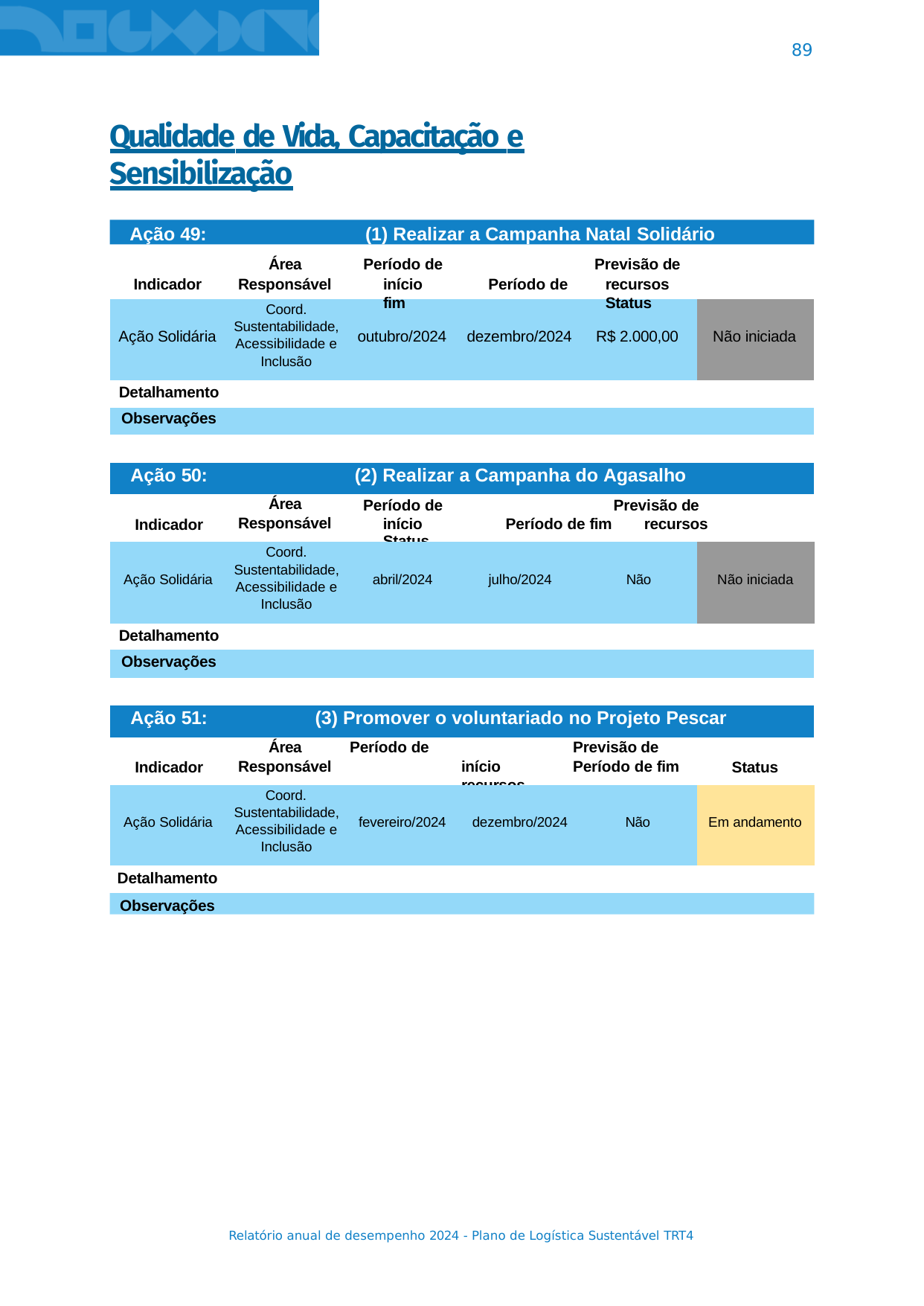

89
Qualidade de Vida, Capacitação e Sensibilização
Ação 49:	(1) Realizar a Campanha Natal Solidário
Área Responsável
Período de
início	Período de fim
Previsão de
recursos	Status
Indicador
| Ação Solidária | Coord. Sustentabilidade, Acessibilidade e Inclusão | outubro/2024 | dezembro/2024 | R$ 2.000,00 | Não iniciada |
| --- | --- | --- | --- | --- | --- |
| Detalhamento |  |  |
| --- | --- | --- |
| Observações |  |  |
|  |  |  |
| Ação 50: |  | (2) Realizar a Campanha do Agasalho |
| Indicador | Área Responsável | Período de Previsão de início Período de fim recursos Status |
| Ação Solidária | Coord. Sustentabilidade, Acessibilidade e Inclusão | abril/2024 | julho/2024 | Não | Não iniciada |
| --- | --- | --- | --- | --- | --- |
| Detalhamento |  |  |
| --- | --- | --- |
| Observações |  |  |
|  |  |  |
| Ação 51: | (3) Promover o voluntariado no Projeto Pescar |  |
| Indicador | Área Período de Previsão de Responsável início Período de fim recursos | Status |
| Ação Solidária | Coord. Sustentabilidade, Acessibilidade e Inclusão | fevereiro/2024 | dezembro/2024 | Não | Em andamento |
| --- | --- | --- | --- | --- | --- |
Detalhamento
Observações
Relatório anual de desempenho 2024 - Plano de Logística Sustentável TRT4